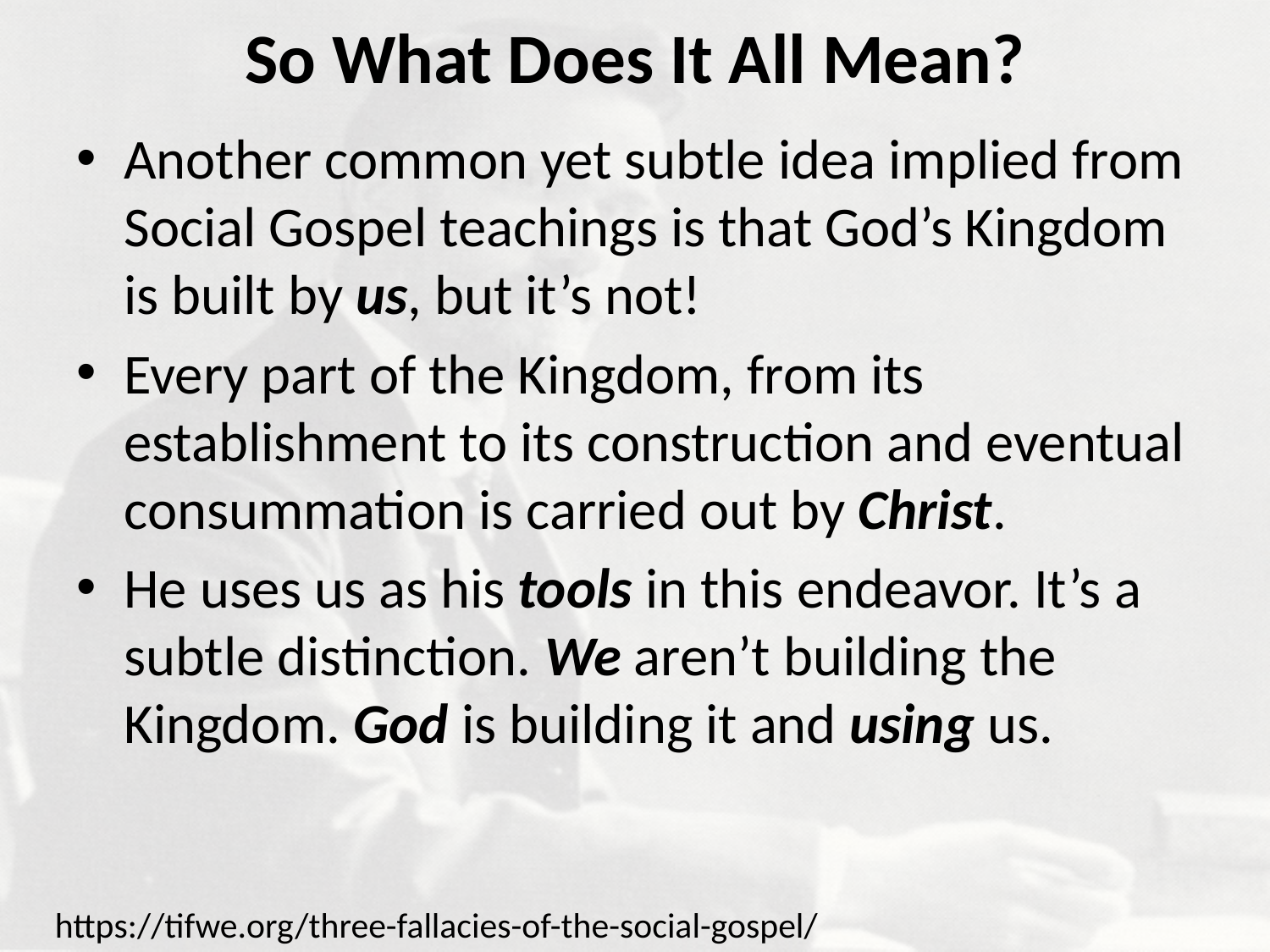

# So What Does It All Mean?
Another common yet subtle idea implied from Social Gospel teachings is that God’s Kingdom is built by us, but it’s not!
Every part of the Kingdom, from its establishment to its construction and eventual consummation is carried out by Christ.
He uses us as his tools in this endeavor. It’s a subtle distinction. We aren’t building the Kingdom. God is building it and using us.
https://tifwe.org/three-fallacies-of-the-social-gospel/